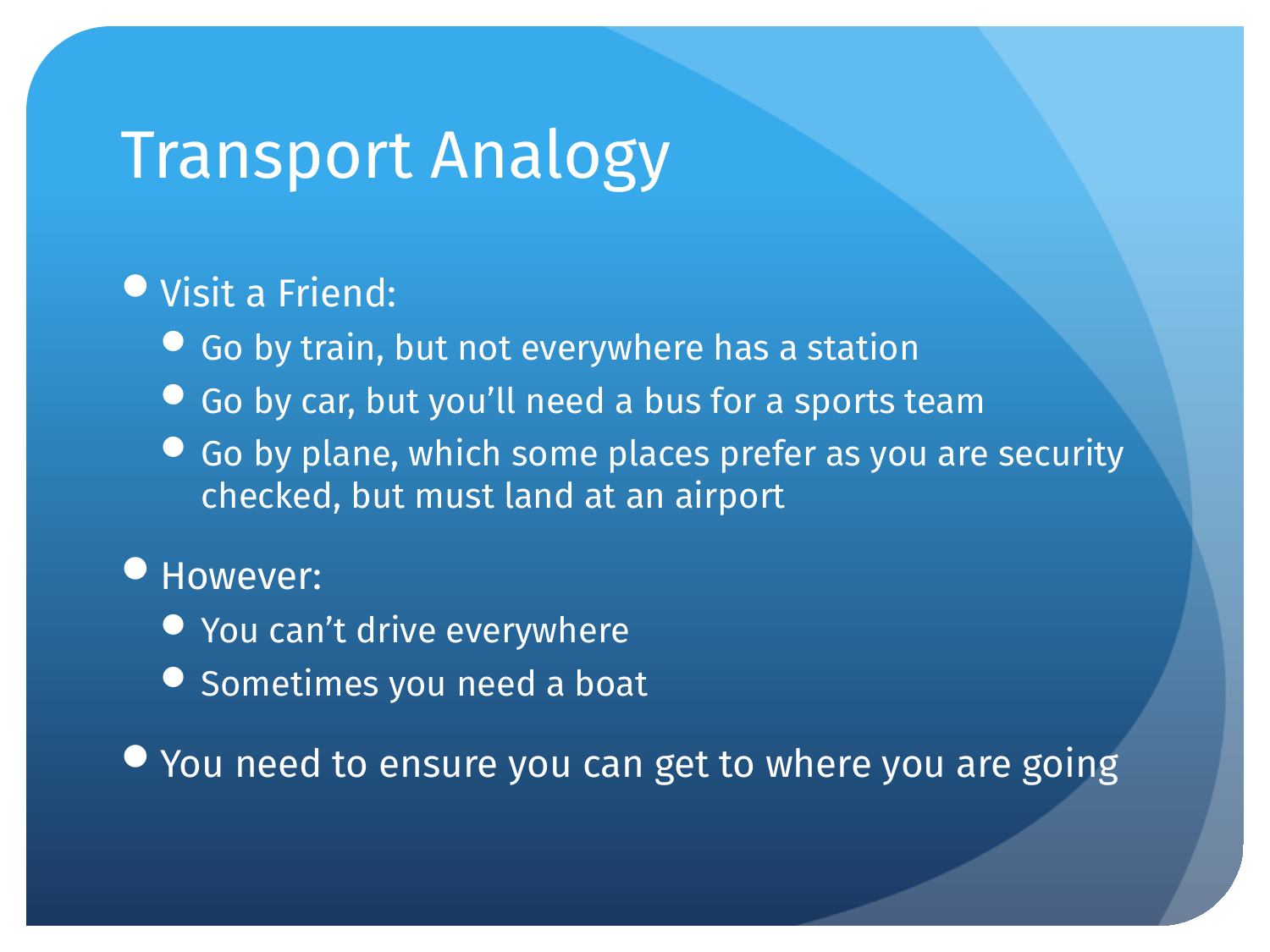

# Transport Analogy
Visit a Friend:
Go by train, but not everywhere has a station
Go by car, but you’ll need a bus for a sports team
Go by plane, which some places prefer as you are security checked, but must land at an airport
However:
You can’t drive everywhere
Sometimes you need a boat
You need to ensure you can get to where you are going